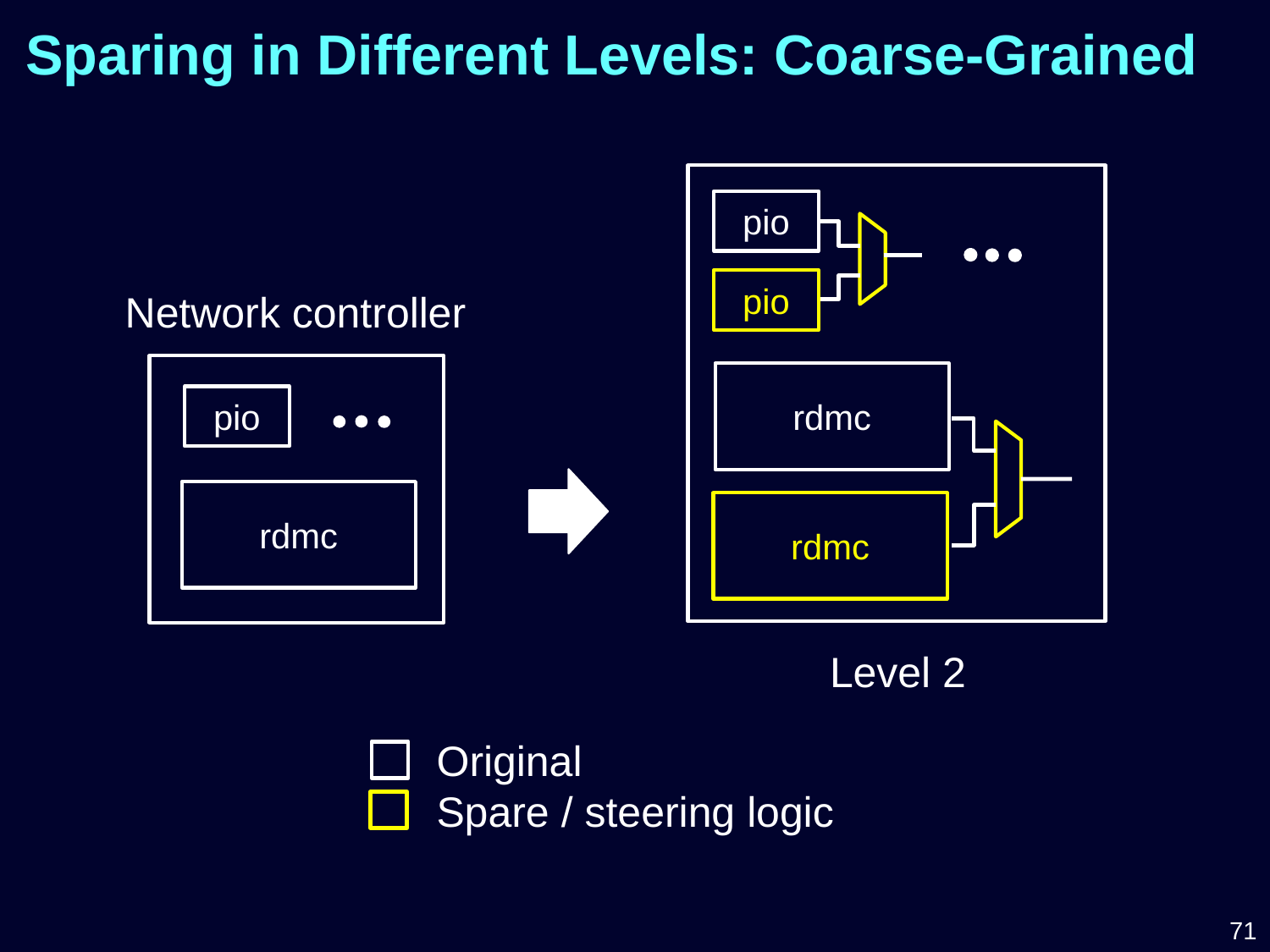

Sparing in Different Levels: Coarse-Grained

pio

pio
Network controller

pio

rdmc
rdmc

rdmc
Level 2
Original
Spare / steering logic

71